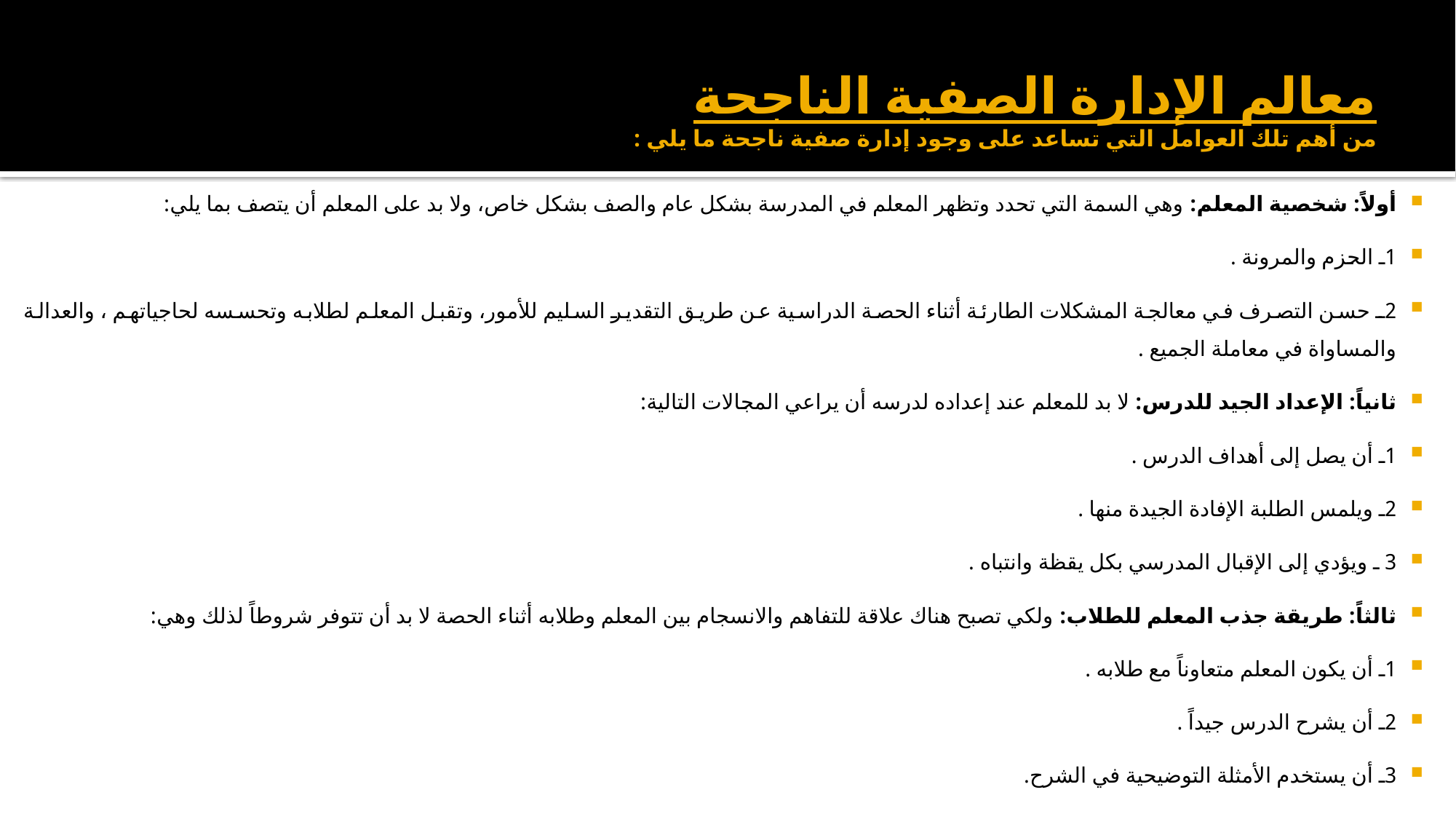

# معالم الإدارة الصفية الناجحة من أهم تلك العوامل التي تساعد على وجود إدارة صفية ناجحة ما يلي :
أولاً: شخصية المعلم: وهي السمة التي تحدد وتظهر المعلم في المدرسة بشكل عام والصف بشكل خاص، ولا بد على المعلم أن يتصف بما يلي:
1ـ الحزم والمرونة .
2ـ حسن التصرف في معالجة المشكلات الطارئة أثناء الحصة الدراسية عن طريق التقدير السليم للأمور، وتقبل المعلم لطلابه وتحسسه لحاجياتهم ، والعدالة والمساواة في معاملة الجميع .
ثانياً: الإعداد الجيد للدرس: لا بد للمعلم عند إعداده لدرسه أن يراعي المجالات التالية:
1ـ أن يصل إلى أهداف الدرس .
2ـ ويلمس الطلبة الإفادة الجيدة منها .
3 ـ ويؤدي إلى الإقبال المدرسي بكل يقظة وانتباه .
ثالثاً: طريقة جذب المعلم للطلاب: ولكي تصبح هناك علاقة للتفاهم والانسجام بين المعلم وطلابه أثناء الحصة لا بد أن تتوفر شروطاً لذلك وهي:
1ـ أن يكون المعلم متعاوناً مع طلابه .
2ـ أن يشرح الدرس جيداً .
3ـ أن يستخدم الأمثلة التوضيحية في الشرح.